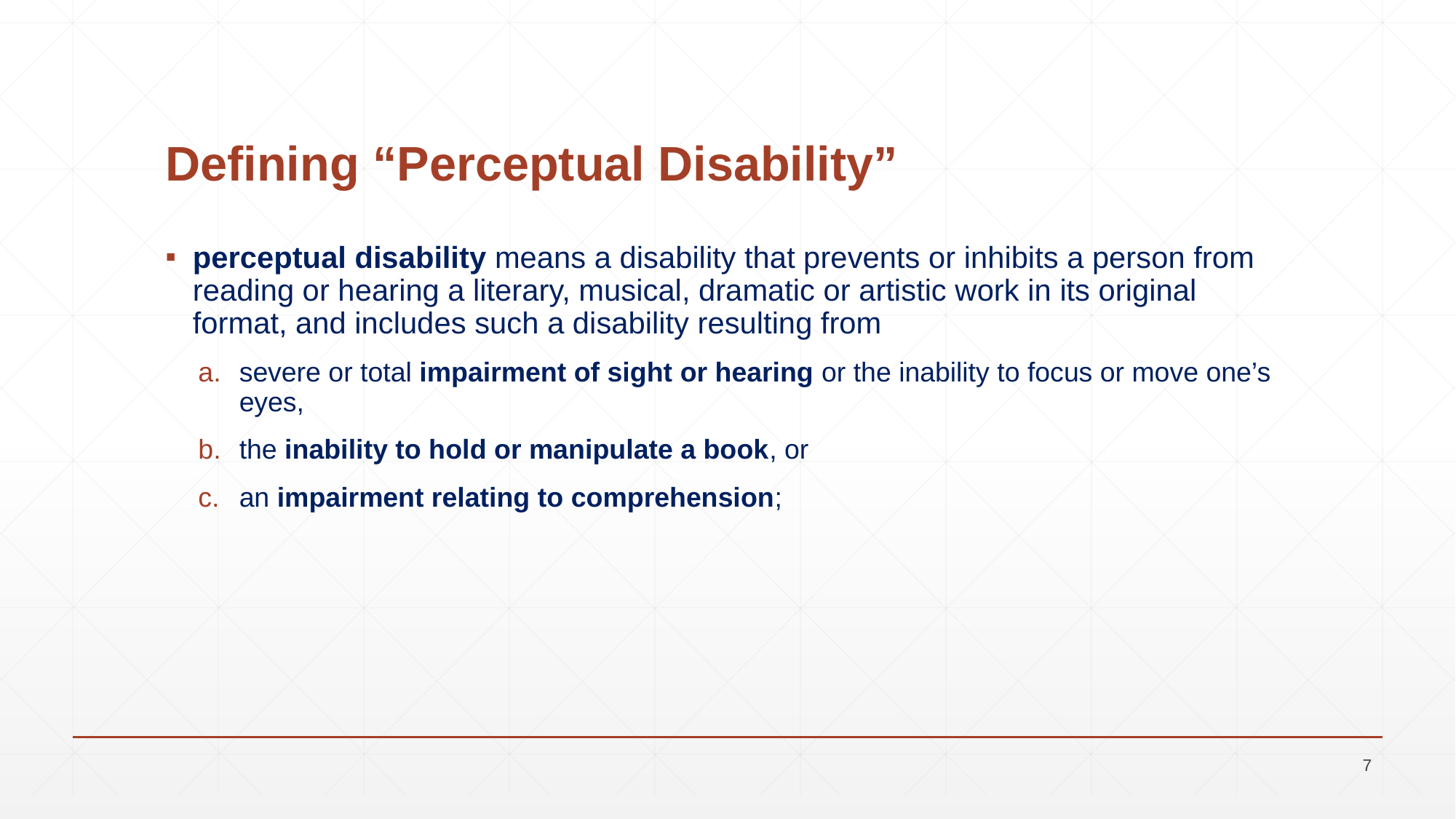

# Defining “Perceptual Disability”
perceptual disability means a disability that prevents or inhibits a person from reading or hearing a literary, musical, dramatic or artistic work in its original format, and includes such a disability resulting from
severe or total impairment of sight or hearing or the inability to focus or move one’s eyes,
the inability to hold or manipulate a book, or
an impairment relating to comprehension;

7